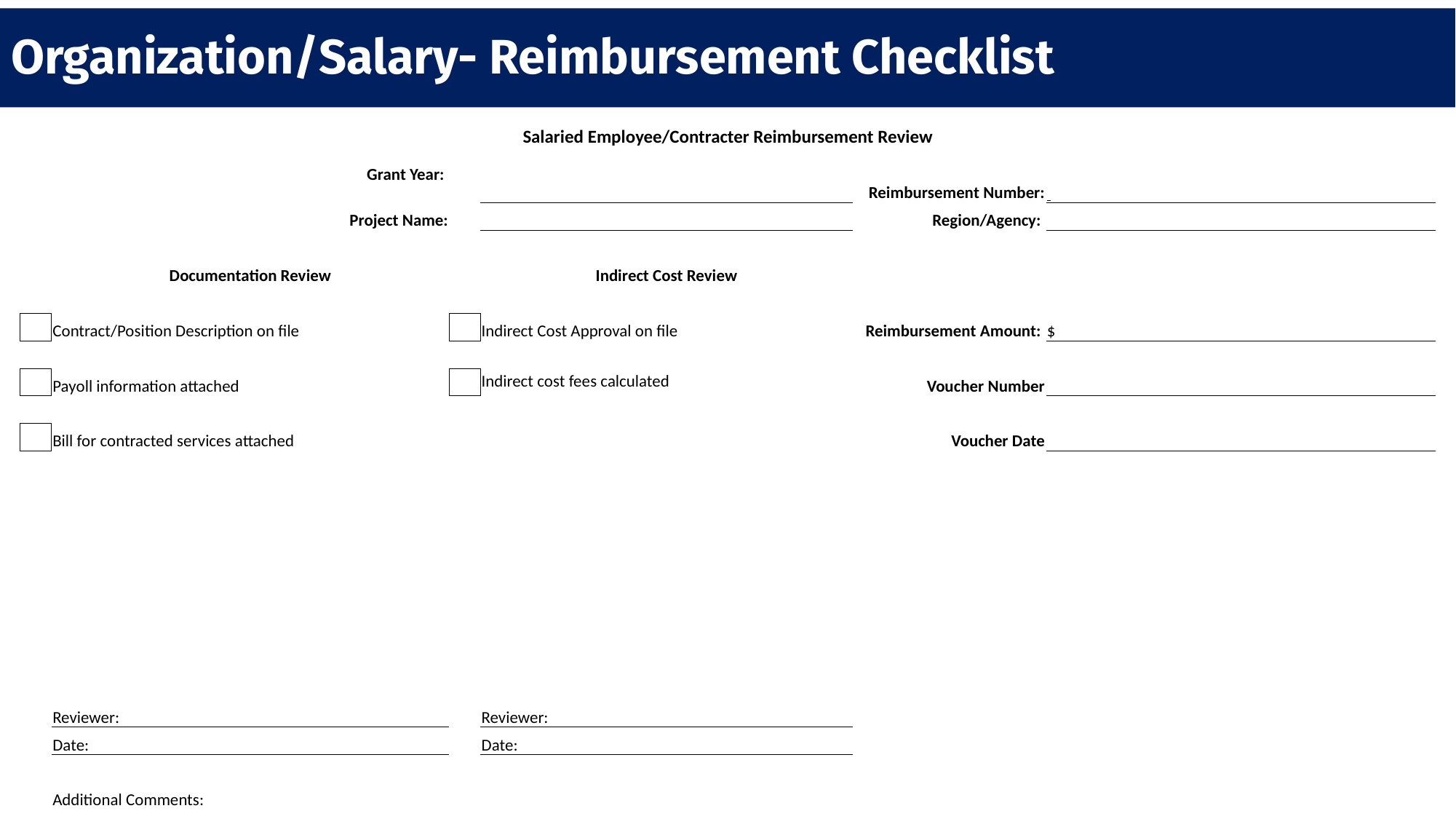

# Organization/Salary- Reimbursement Checklist
| Salaried Employee/Contracter Reimbursement Review |  |  |  |  |  |
| --- | --- | --- | --- | --- | --- |
|  | Grant Year: |  |  | Reimbursement Number: |  |
|  | Project Name: |  |  | Region/Agency: |  |
|  |  |  |  |  |  |
|  | Documentation Review |  | Indirect Cost Review |  |  |
|  |  |  |  | Reimbursement Amount: |  |
|  | Contract/Position Description on file |  | Indirect Cost Approval on file |  | $ |
|  |  |  |  |  |  |
|  | Payoll information attached |  | Indirect cost fees calculated | Voucher Number |  |
|  |  |  |  |  |  |
|  | Bill for contracted services attached |  |  | Voucher Date |  |
|  |  |  |  |  |  |
|  |  |  |  |  |  |
|  |  |  |  |  |  |
|  |  |  |  |  |  |
|  |  |  |  |  |  |
|  |  |  |  |  |  |
|  |  |  |  |  |  |
|  |  |  |  |  |  |
|  |  |  |  |  |  |
|  | Reviewer: |  | Reviewer: |  |  |
|  | Date: |  | Date: |  |  |
|  |  |  |  |  |  |
|  | Additional Comments: |  |  |  |  |